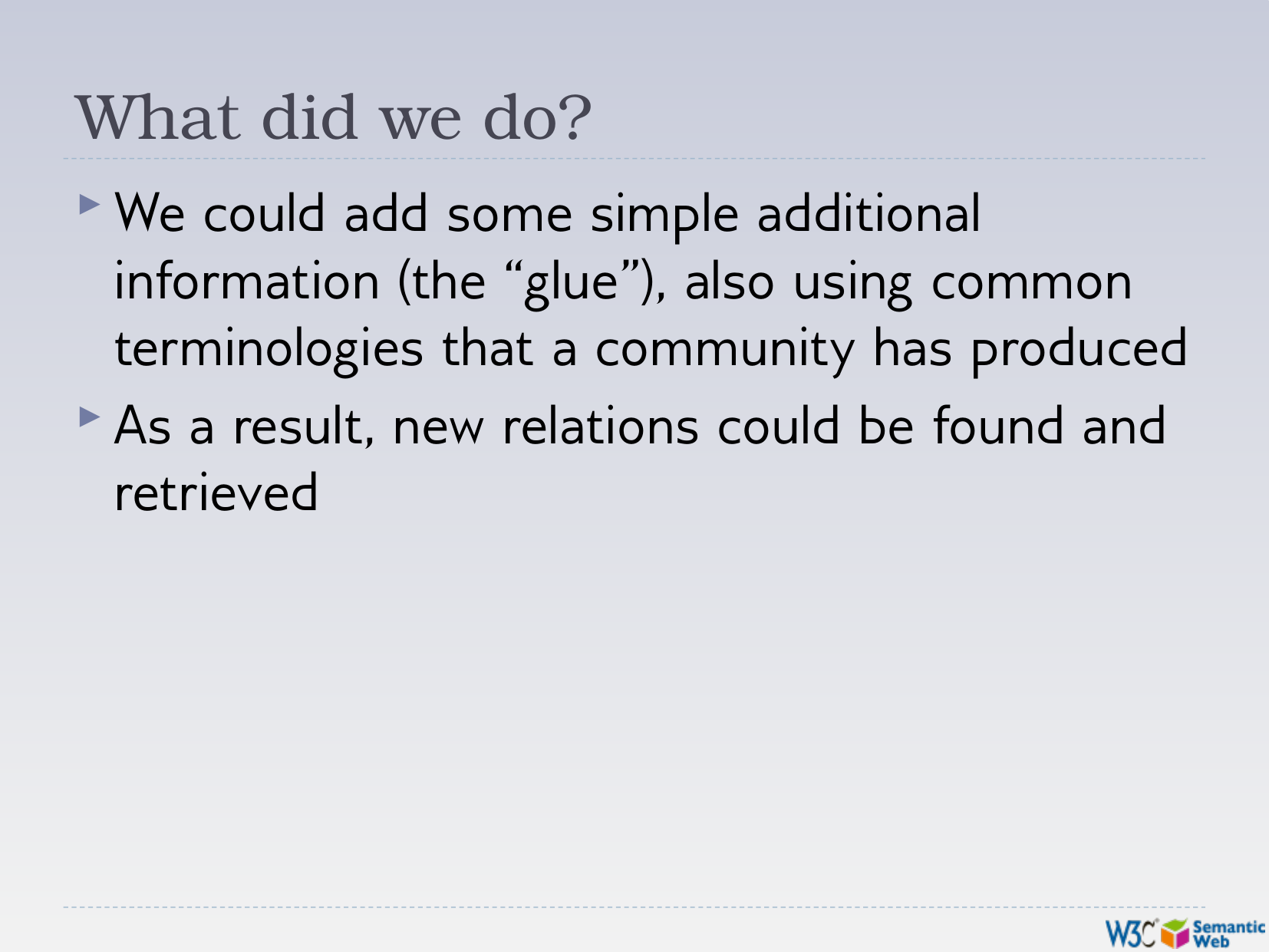

# What did we do?
We could add some simple additional information (the “glue”), also using common terminologies that a community has produced
As a result, new relations could be found and retrieved